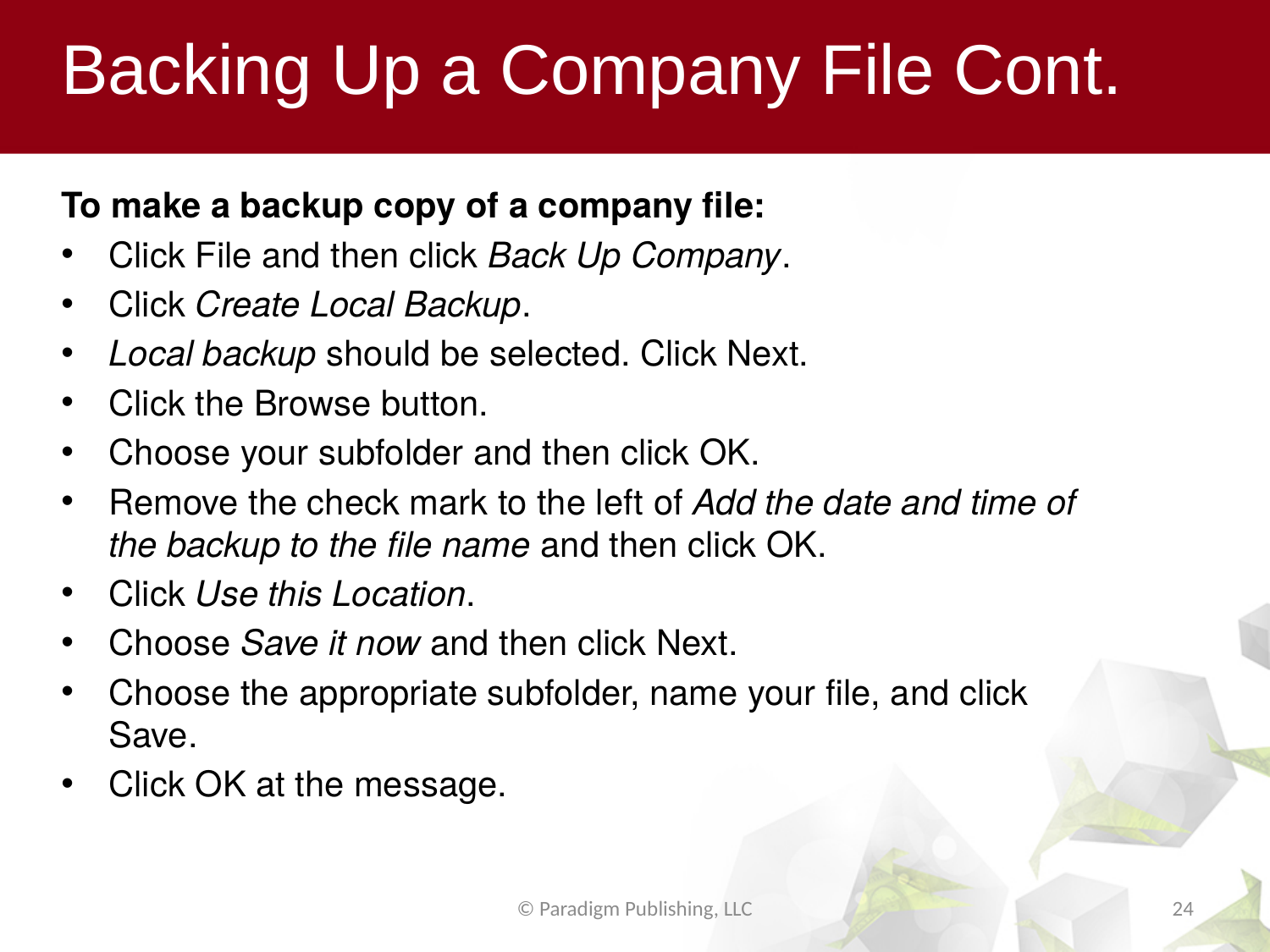

# Backing Up a Company File Cont.
To make a backup copy of a company file:
Click File and then click Back Up Company.
Click Create Local Backup.
Local backup should be selected. Click Next.
Click the Browse button.
Choose your subfolder and then click OK.
Remove the check mark to the left of Add the date and time of the backup to the file name and then click OK.
Click Use this Location.
Choose Save it now and then click Next.
Choose the appropriate subfolder, name your file, and click Save.
Click OK at the message.
© Paradigm Publishing, LLC
24